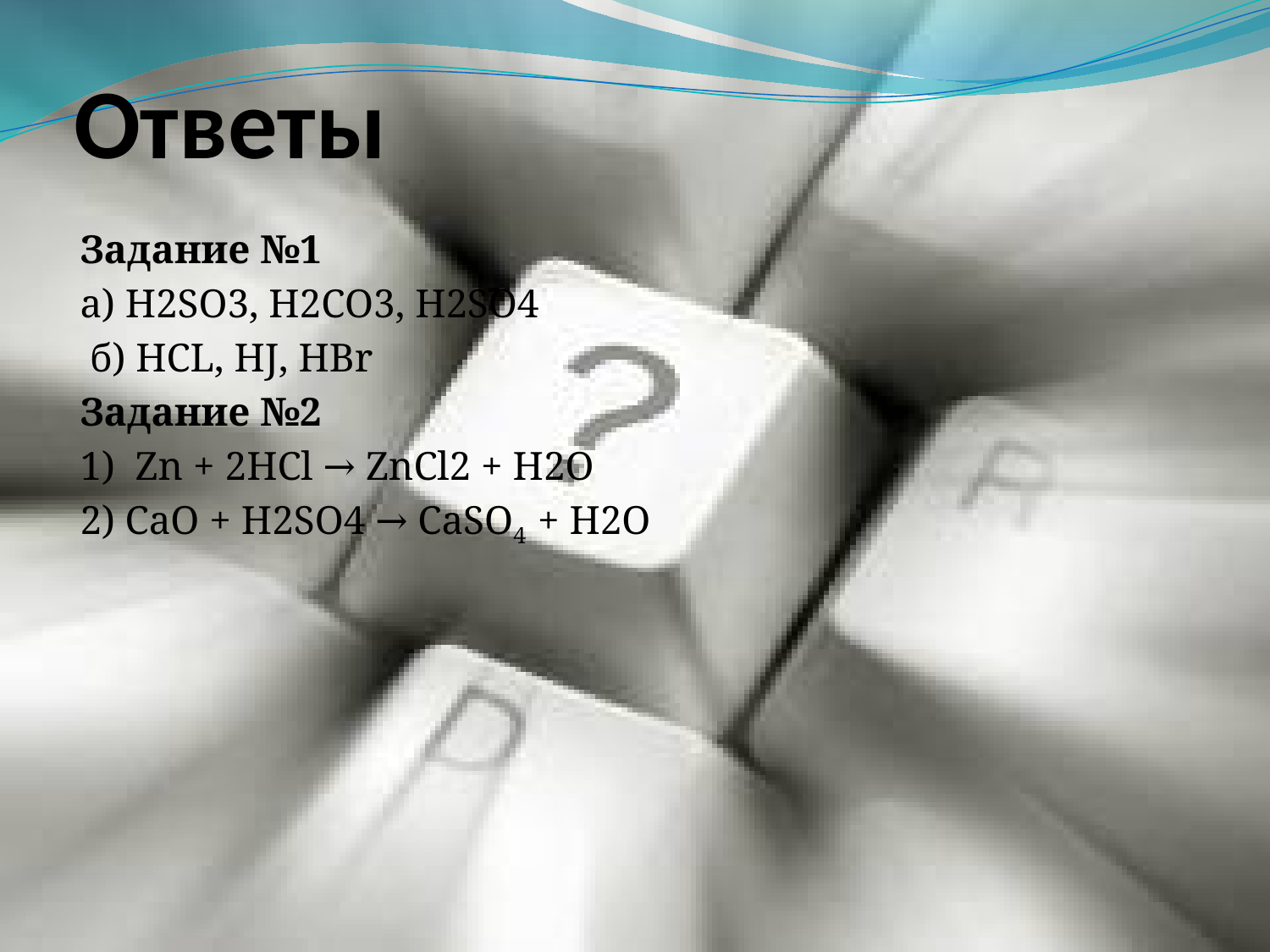

# Ответы
Задание №1
а) H2SO3, H2CO3, H2SO4
 б) HCL, HJ, HBr
Задание №2
1)  Zn + 2HCl → ZnCl2 + H2O
2) CaO + H2SO4 → CaSO4  + H2O